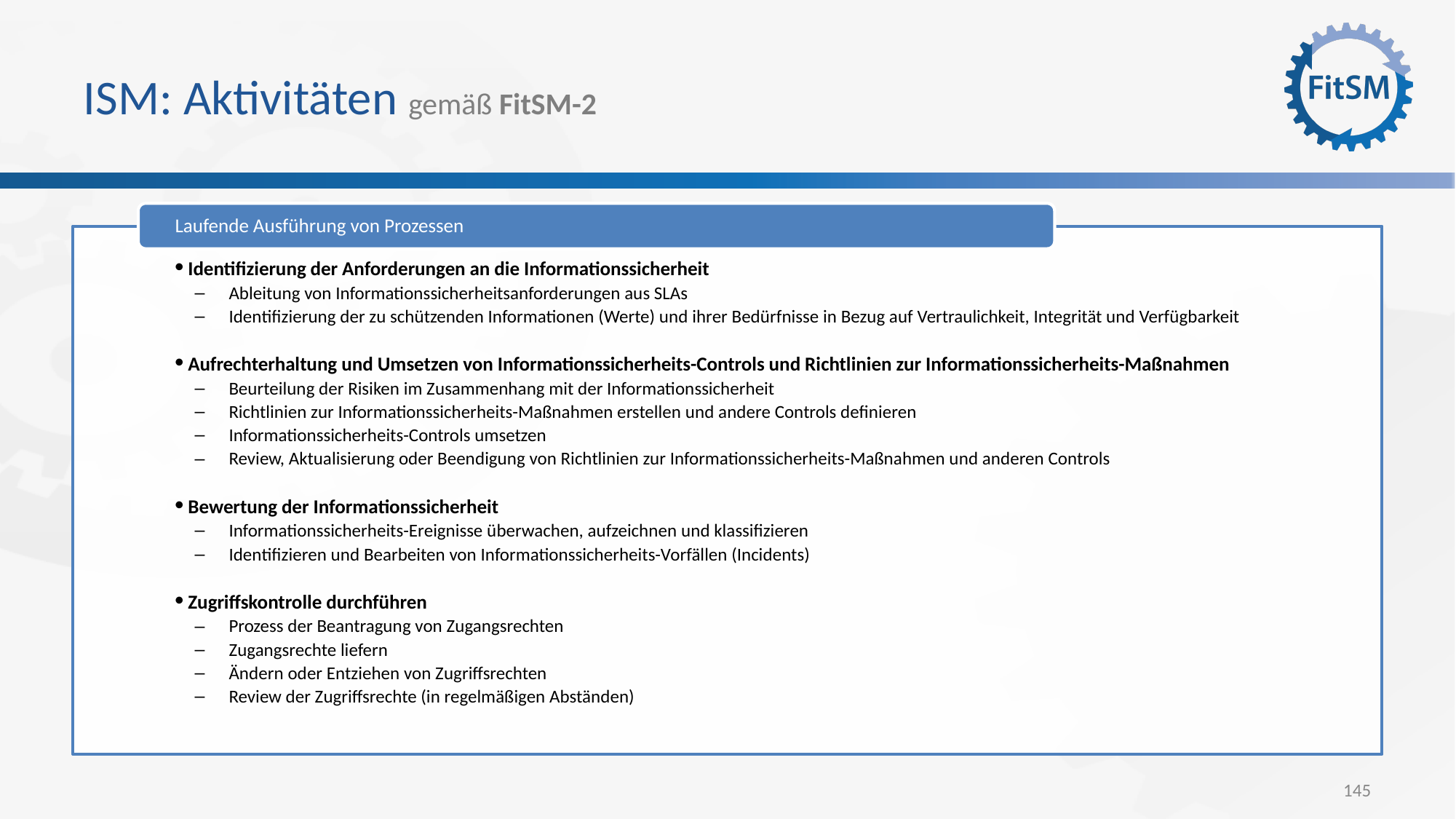

# ISM: Aktivitäten gemäß FitSM-2

Laufende Ausführung von Prozessen

Identifizierung der Anforderungen an die Informationssicherheit
Ableitung von Informationssicherheitsanforderungen aus SLAs
Identifizierung der zu schützenden Informationen (Werte) und ihrer Bedürfnisse in Bezug auf Vertraulichkeit, Integrität und Verfügbarkeit

Aufrechterhaltung und Umsetzen von Informationssicherheits-Controls und Richtlinien zur Informationssicherheits-Maßnahmen
Beurteilung der Risiken im Zusammenhang mit der Informationssicherheit
Richtlinien zur Informationssicherheits-Maßnahmen erstellen und andere Controls definieren
Informationssicherheits-Controls umsetzen
Review, Aktualisierung oder Beendigung von Richtlinien zur Informationssicherheits-Maßnahmen und anderen Controls

Bewertung der Informationssicherheit
Informationssicherheits-Ereignisse überwachen, aufzeichnen und klassifizieren
Identifizieren und Bearbeiten von Informationssicherheits-Vorfällen (Incidents)

Zugriffskontrolle durchführen
Prozess der Beantragung von Zugangsrechten
Zugangsrechte liefern
Ändern oder Entziehen von Zugriffsrechten
Review der Zugriffsrechte (in regelmäßigen Abständen)
145